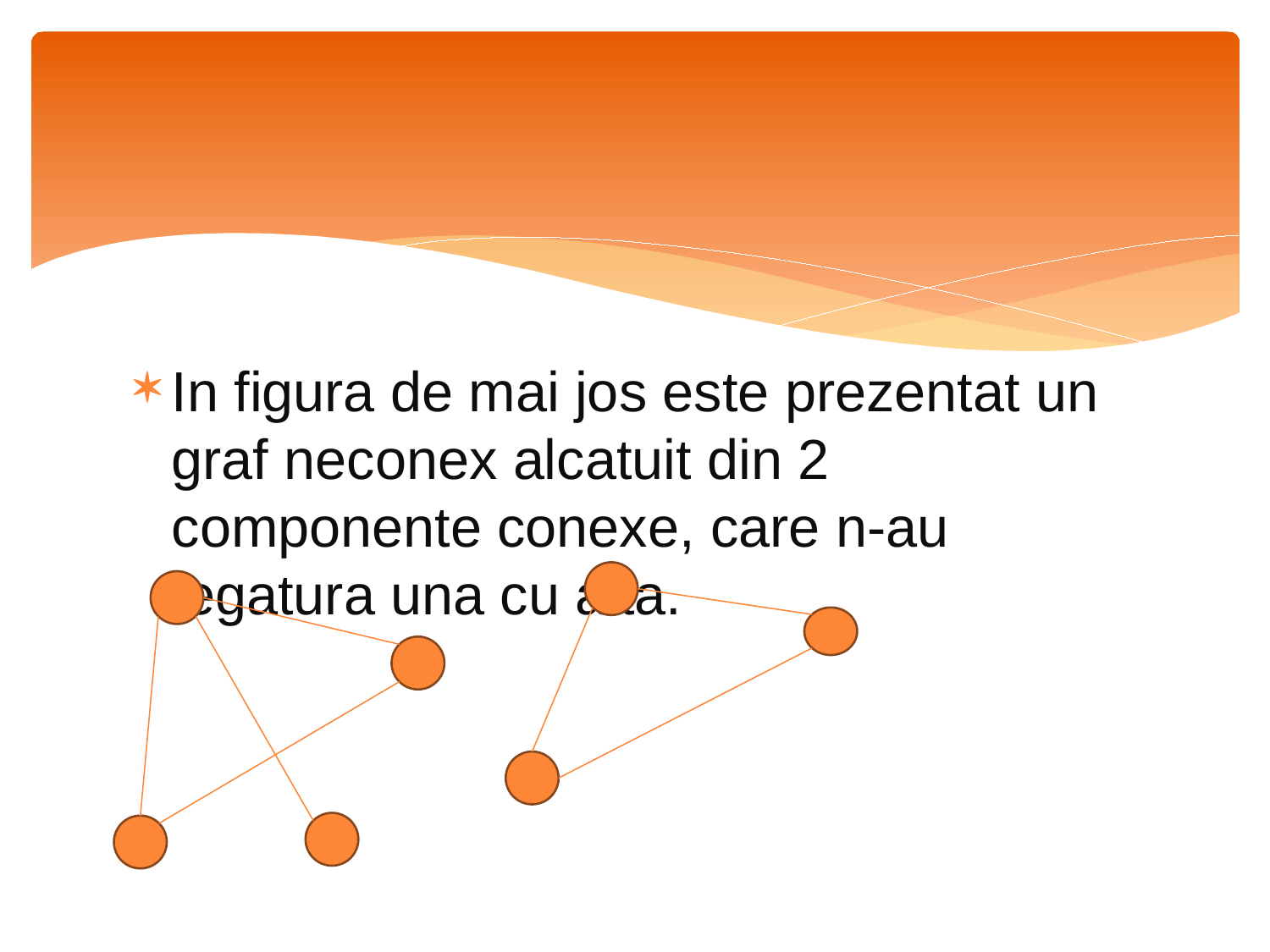

In figura de mai jos este prezentat un graf neconex alcatuit din 2 componente conexe, care n-au legatura una cu alta.